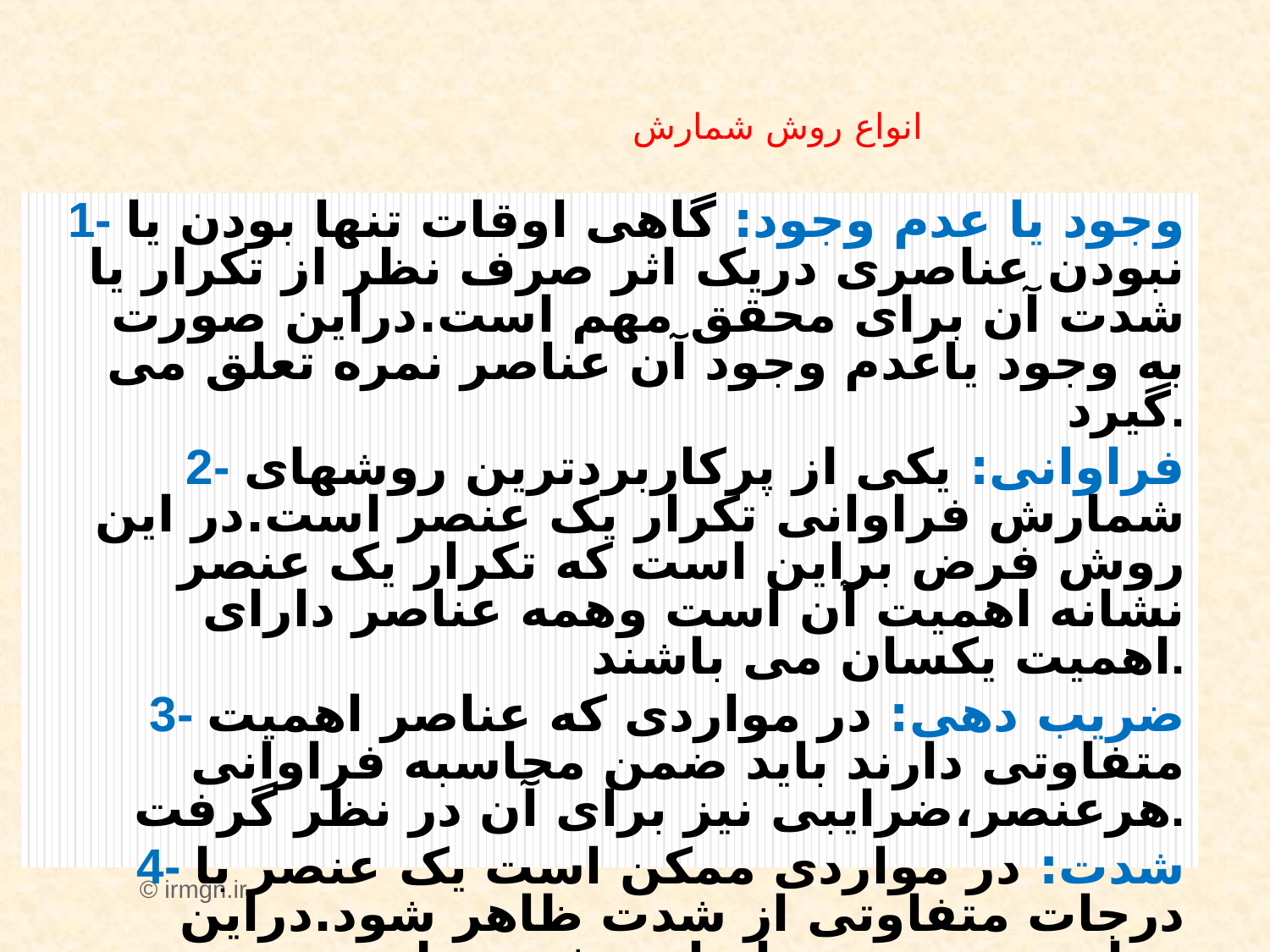

# انواع روش شمارش
1- وجود یا عدم وجود: گاهی اوقات تنها بودن یا نبودن عناصری دریک اثر صرف نظر از تکرار یا شدت آن برای محقق مهم است.دراین صورت به وجود یاعدم وجود آن عناصر نمره تعلق می گیرد.
2- فراوانی: یکی از پرکاربردترین روشهای شمارش فراوانی تکرار یک عنصر است.در این روش فرض براین است که تکرار یک عنصر نشانه اهمیت آن است وهمه عناصر دارای اهمیت یکسان می باشند.
3- ضریب دهی: در مواردی که عناصر اهمیت متفاوتی دارند باید ضمن محاسبه فراوانی هرعنصر،ضرایبی نیز برای آن در نظر گرفت.
4- شدت: در مواردی ممکن است یک عنصر با درجات متفاوتی از شدت ظاهر شود.دراین موارد هرعنصر براساس شدت ظهور نمره می گیرد.
© irmgn.ir